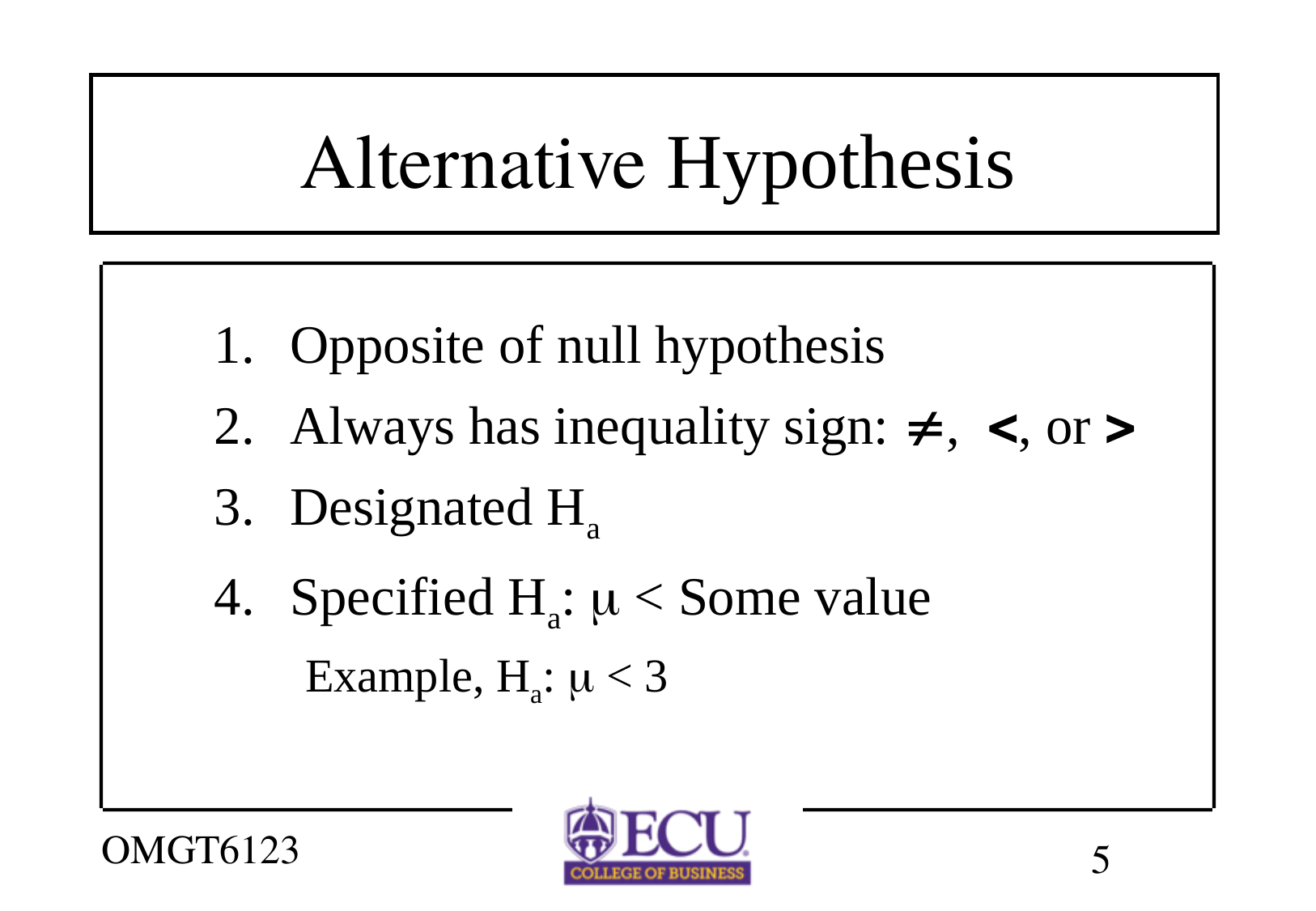

# Alternative Hypothesis
1.	Opposite of null hypothesis
2.	Always has inequality sign: ≠, <, or >
3.	Designated Ha
4.	Specified Ha: μ < Some value
Example, Ha: μ < 3